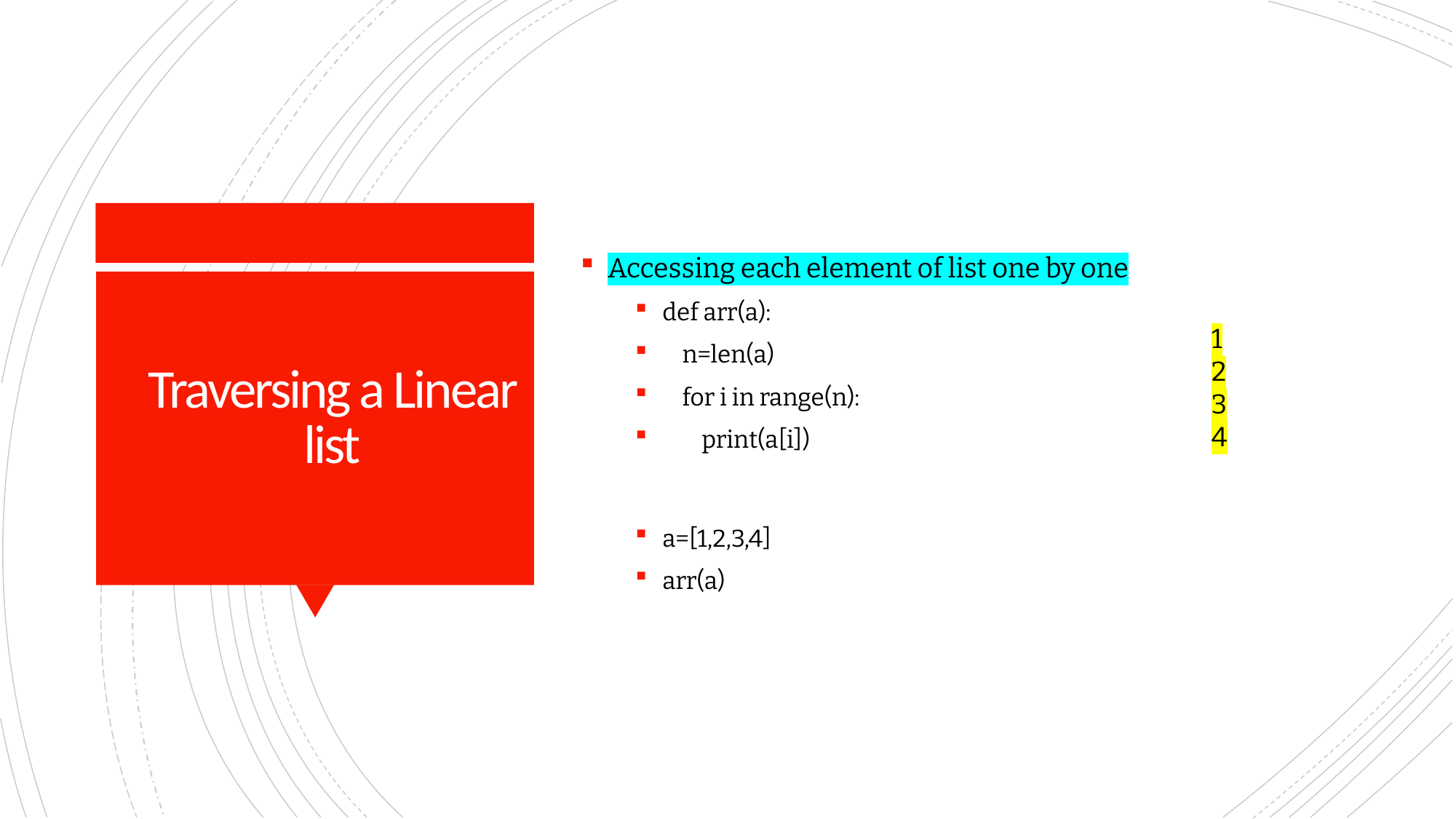

Accessing each element of list one by one
def arr(a):
    n=len(a)
    for i in range(n):
        print(a[i])

a=[1,2,3,4]
arr(a)
# Traversing a Linear list
1
2
3
4